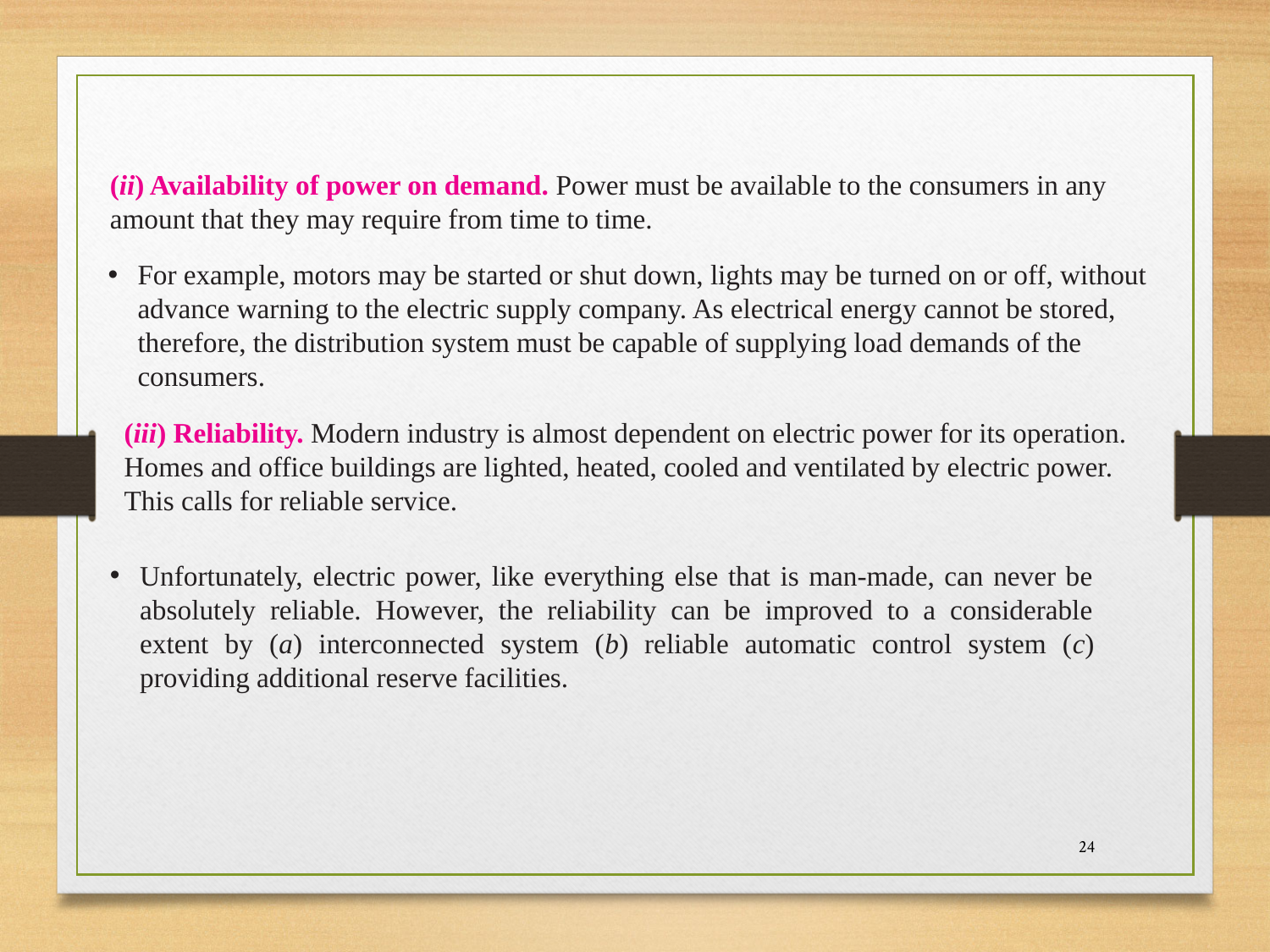

(ii) Availability of power on demand. Power must be available to the consumers in any amount that they may require from time to time.
For example, motors may be started or shut down, lights may be turned on or off, without advance warning to the electric supply company. As electrical energy cannot be stored, therefore, the distribution system must be capable of supplying load demands of the consumers.
(iii) Reliability. Modern industry is almost dependent on electric power for its operation. Homes and office buildings are lighted, heated, cooled and ventilated by electric power. This calls for reliable service.
Unfortunately, electric power, like everything else that is man-made, can never be absolutely reliable. However, the reliability can be improved to a considerable extent by (a) interconnected system (b) reliable automatic control system (c) providing additional reserve facilities.
24